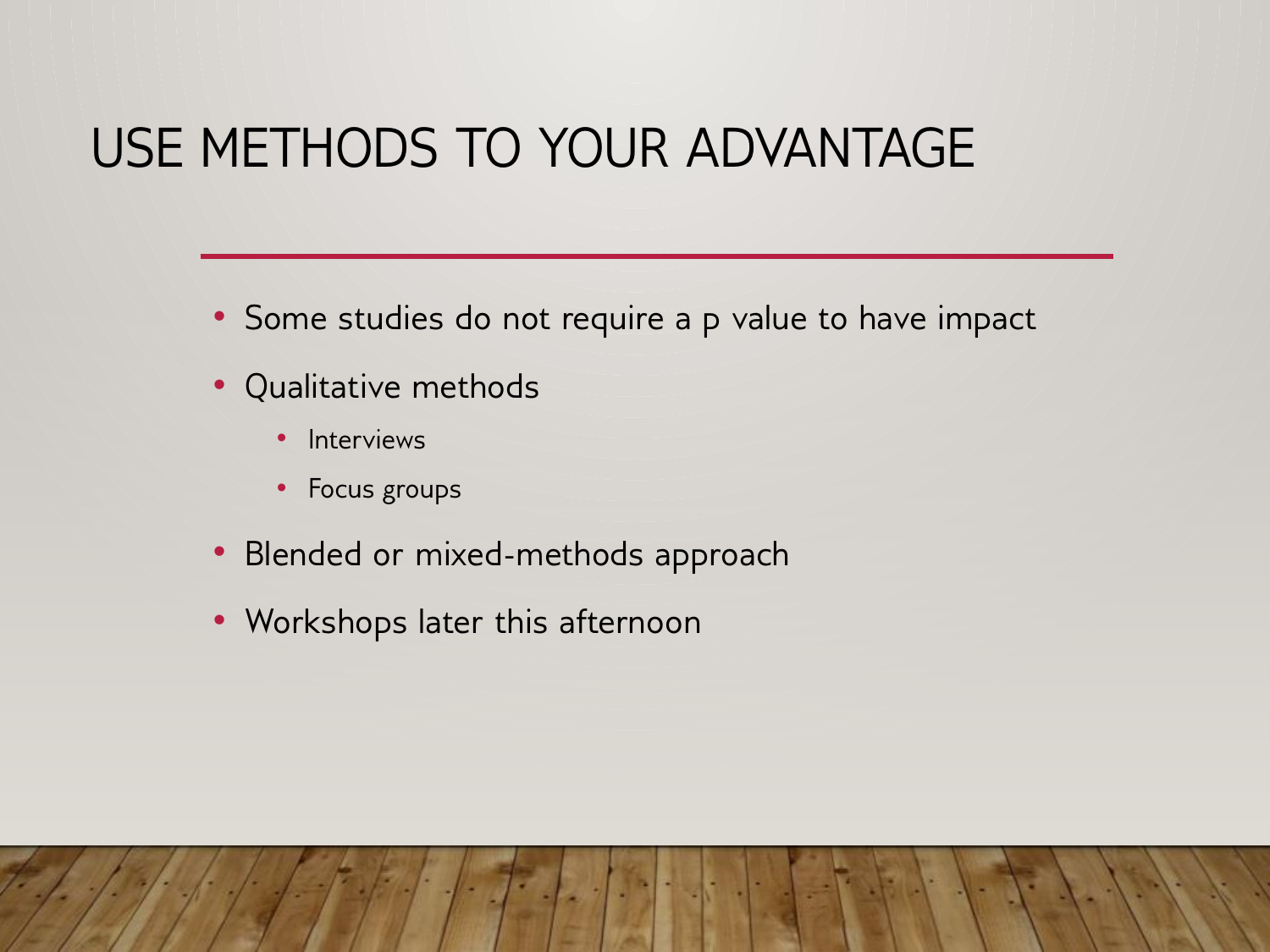

# Use methods to your advantage
Some studies do not require a p value to have impact
Qualitative methods
Interviews
Focus groups
Blended or mixed-methods approach
Workshops later this afternoon